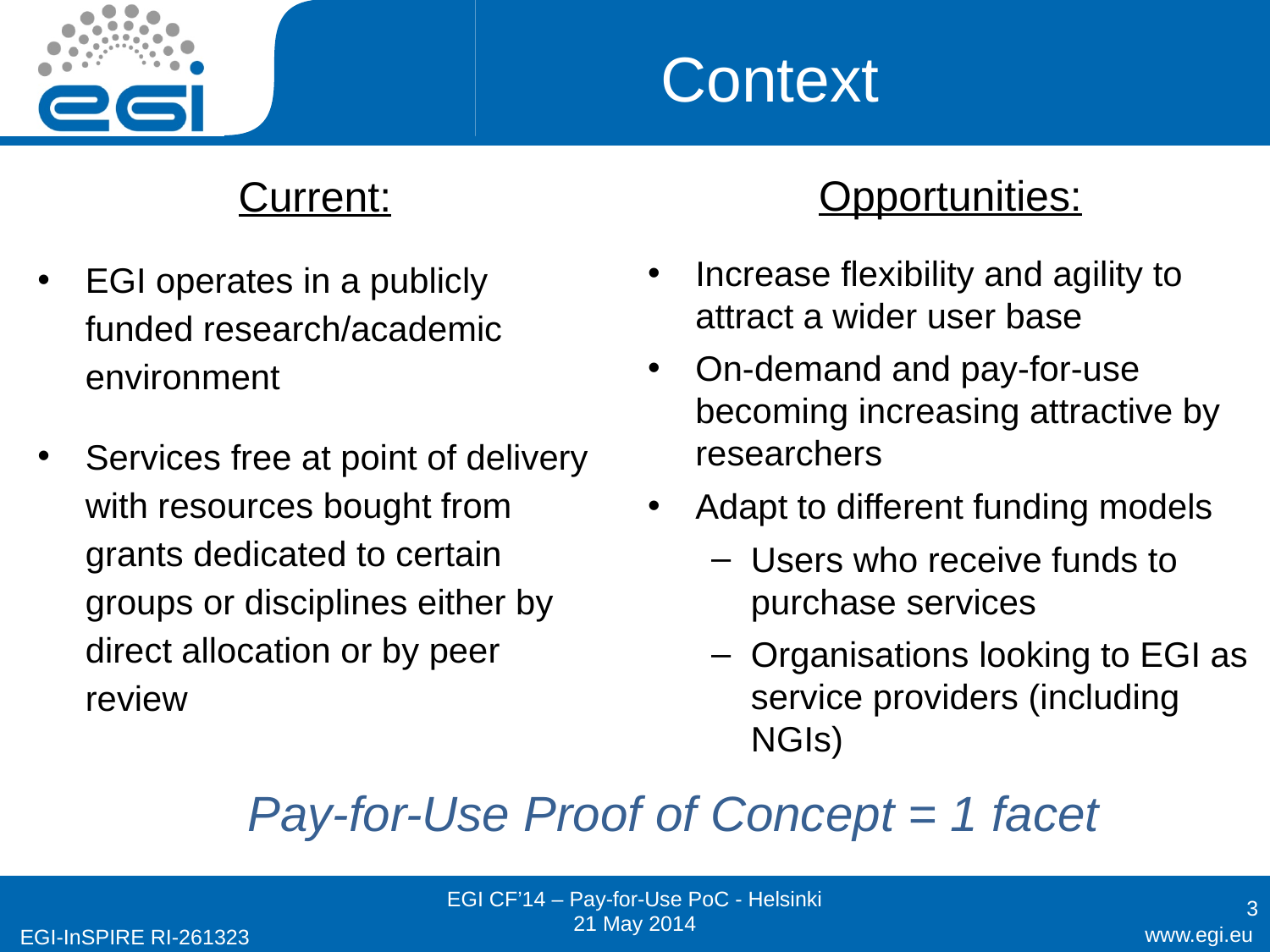

# Context
Current:
EGI operates in a publicly funded research/academic environment
Services free at point of delivery with resources bought from grants dedicated to certain groups or disciplines either by direct allocation or by peer review
Opportunities:
Increase flexibility and agility to attract a wider user base
On-demand and pay-for-use becoming increasing attractive by researchers
Adapt to different funding models
Users who receive funds to purchase services
Organisations looking to EGI as service providers (including NGIs)
Pay-for-Use Proof of Concept = 1 facet
3
EGI CF’14 – Pay-for-Use PoC - Helsinki
21 May 2014